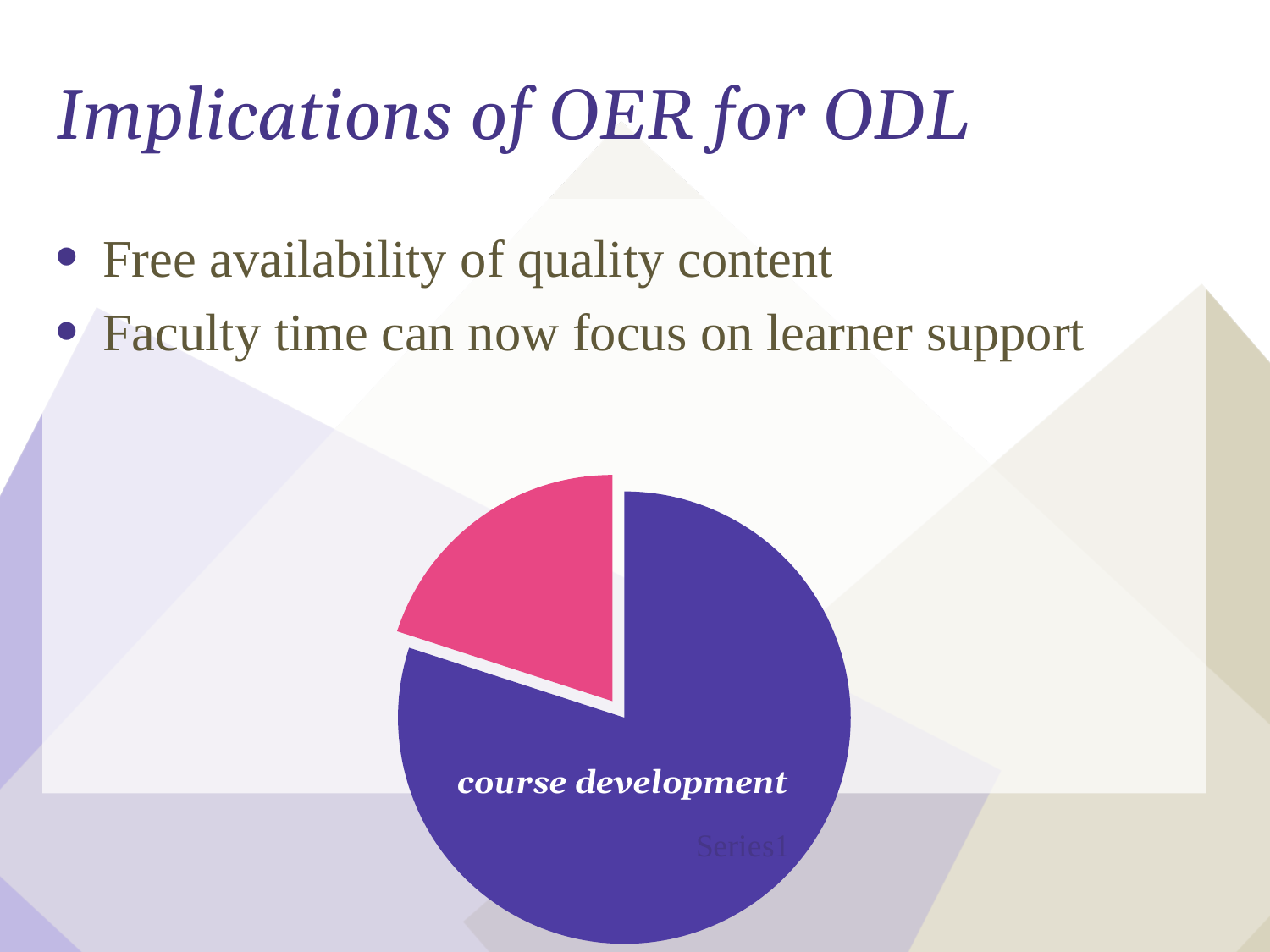

# Implications of OER for ODL
Free availability of quality content
Faculty time can now focus on learner support

### Chart

| Category | Sales |
|---|---|
course development